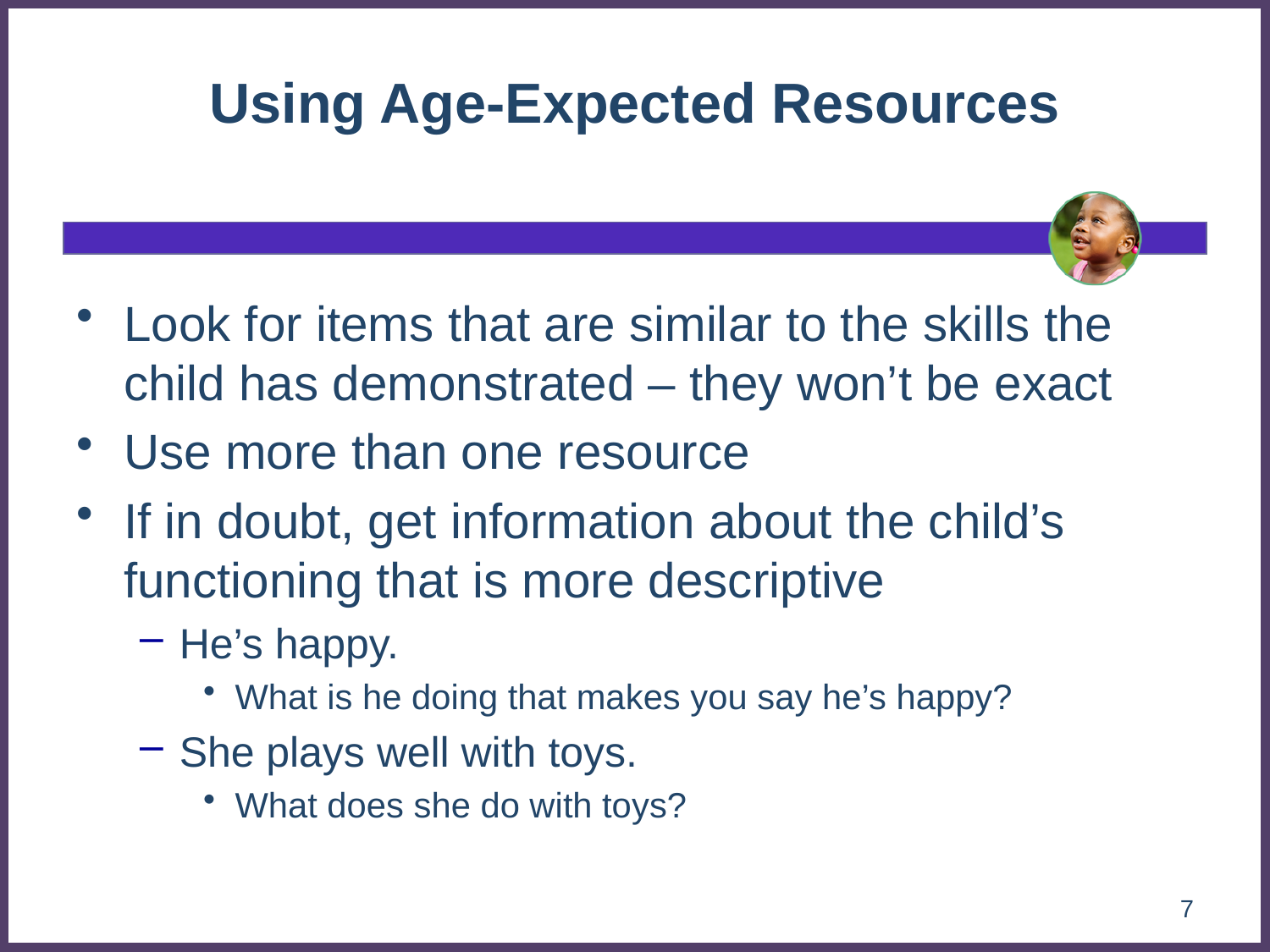

# Using Age-Expected Resources
Look for items that are similar to the skills the child has demonstrated – they won’t be exact
Use more than one resource
If in doubt, get information about the child’s functioning that is more descriptive
He’s happy.
What is he doing that makes you say he’s happy?
She plays well with toys.
What does she do with toys?

7